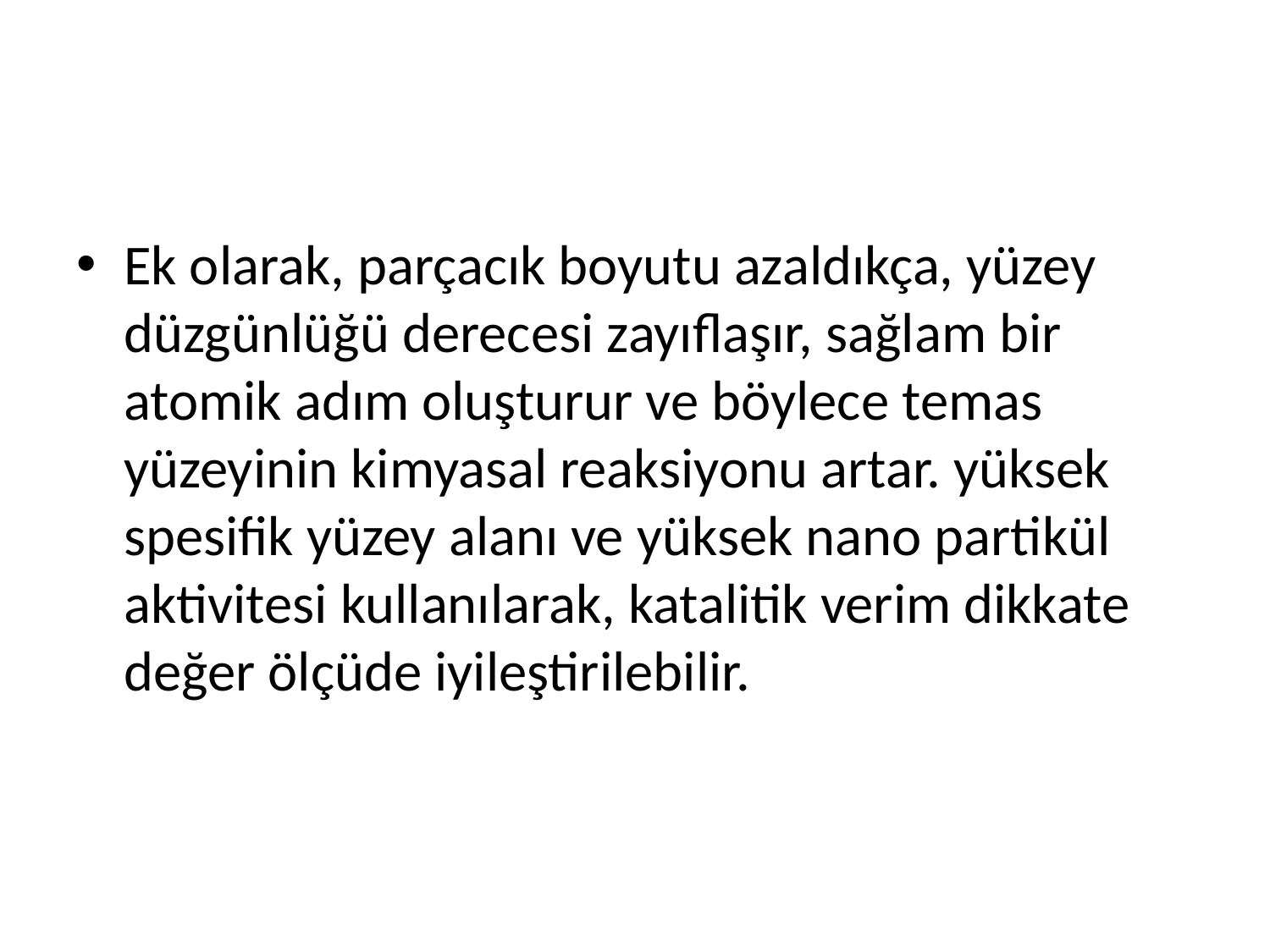

#
Ek olarak, parçacık boyutu azaldıkça, yüzey düzgünlüğü derecesi zayıflaşır, sağlam bir atomik adım oluşturur ve böylece temas yüzeyinin kimyasal reaksiyonu artar. yüksek spesifik yüzey alanı ve yüksek nano partikül aktivitesi kullanılarak, katalitik verim dikkate değer ölçüde iyileştirilebilir.